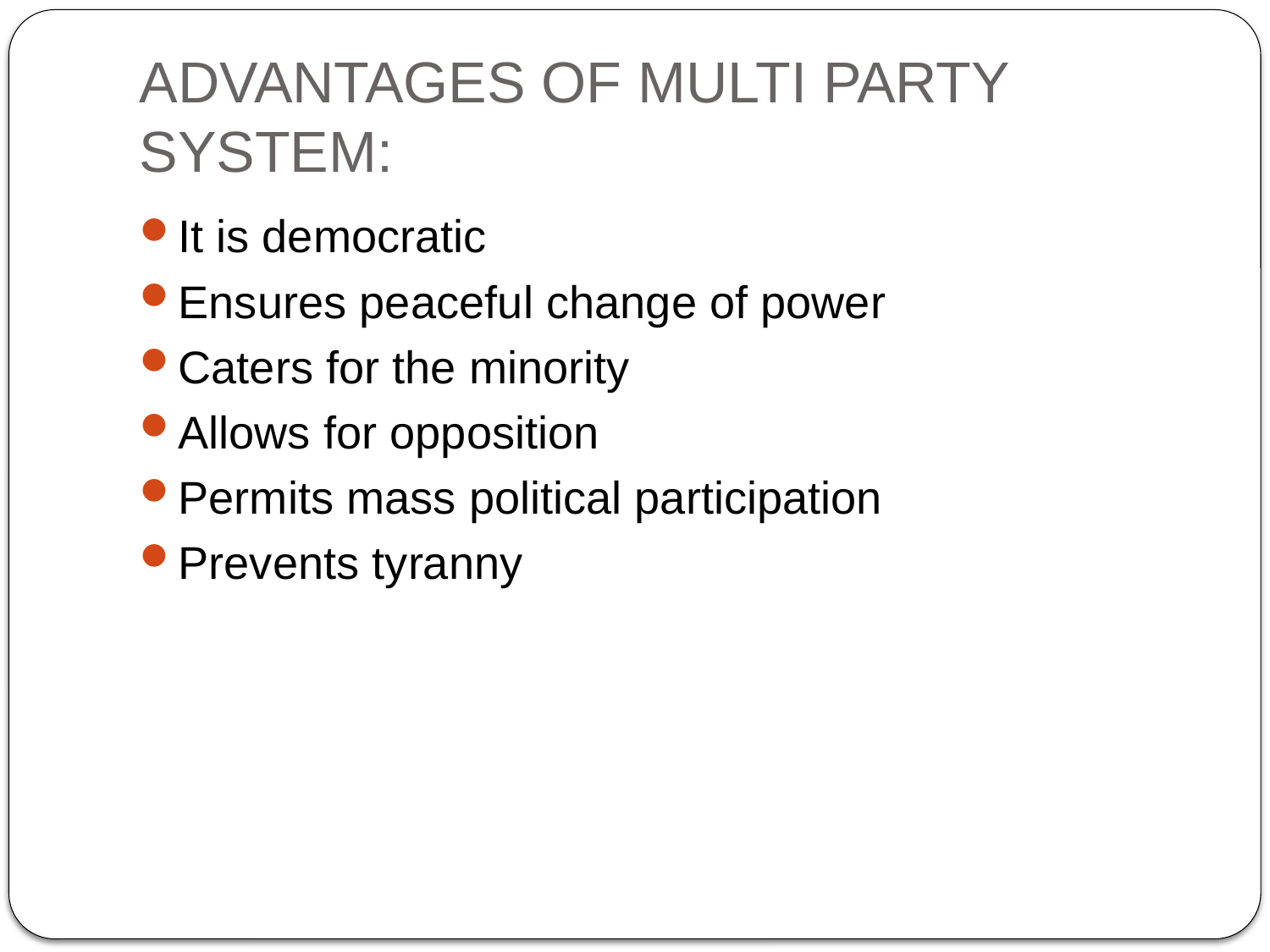

# ADVANTAGES OF MULTI PARTY SYSTEM:
It is democratic
Ensures peaceful change of power
Caters for the minority
Allows for opposition
Permits mass political participation
Prevents tyranny